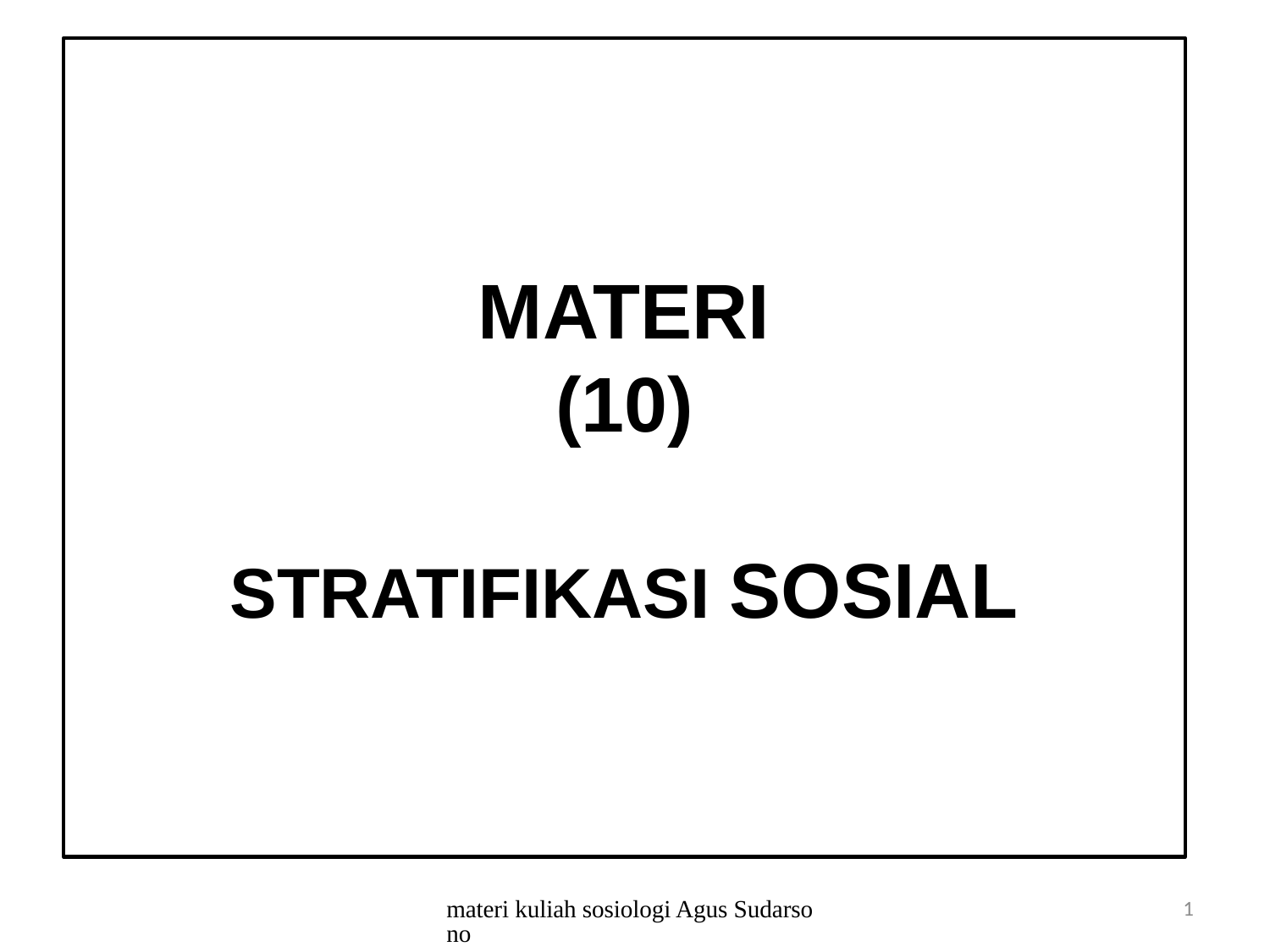

# MATERI (10) STRATIFIKASI SOSIAL
materi kuliah sosiologi Agus Sudarsono
1